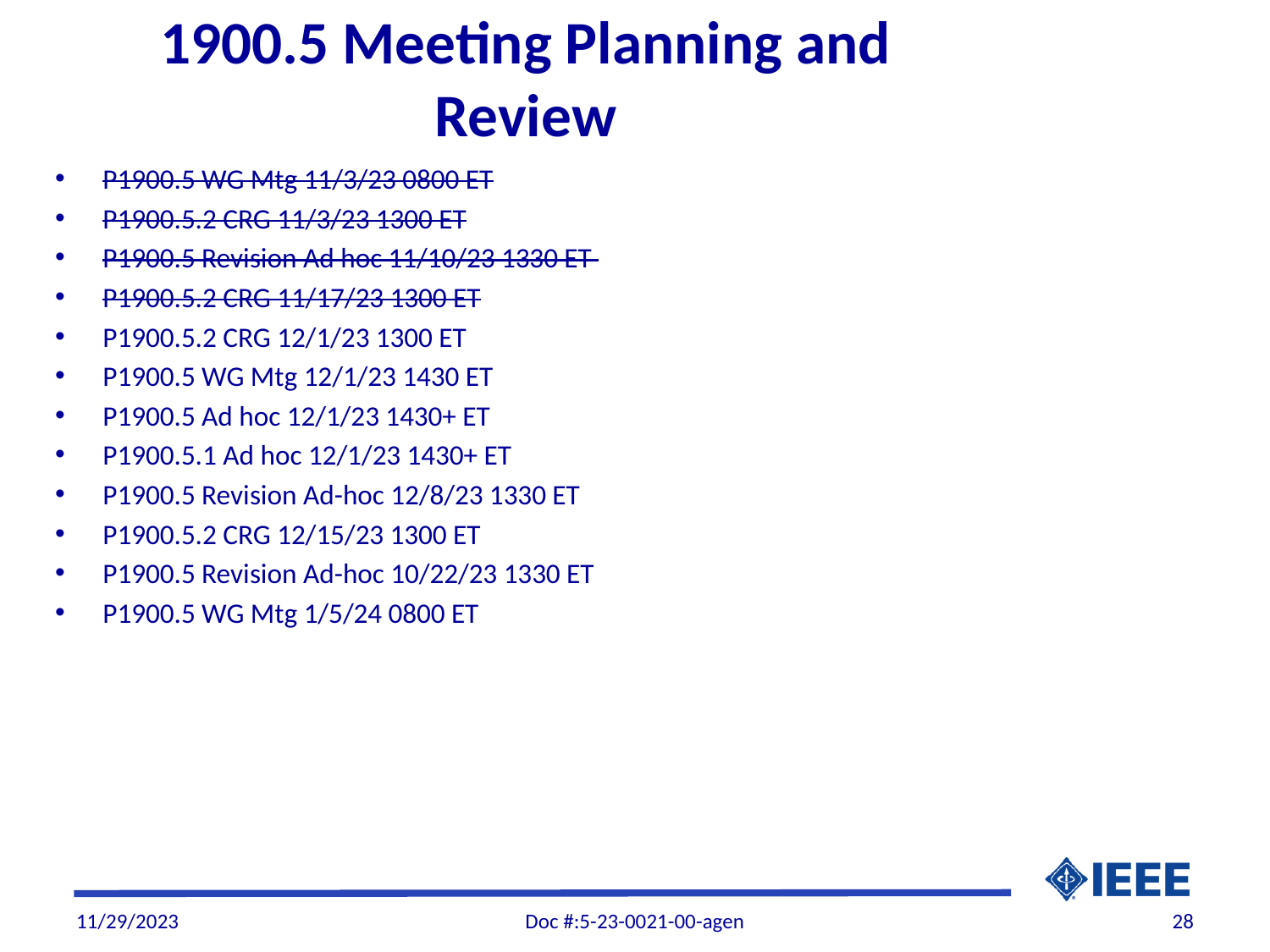

# 1900.5 Meeting Planning and Review
P1900.5 WG Mtg 11/3/23 0800 ET
P1900.5.2 CRG 11/3/23 1300 ET
P1900.5 Revision Ad hoc 11/10/23 1330 ET
P1900.5.2 CRG 11/17/23 1300 ET
P1900.5.2 CRG 12/1/23 1300 ET
P1900.5 WG Mtg 12/1/23 1430 ET
P1900.5 Ad hoc 12/1/23 1430+ ET
P1900.5.1 Ad hoc 12/1/23 1430+ ET
P1900.5 Revision Ad-hoc 12/8/23 1330 ET
P1900.5.2 CRG 12/15/23 1300 ET
P1900.5 Revision Ad-hoc 10/22/23 1330 ET
P1900.5 WG Mtg 1/5/24 0800 ET

11/29/2023
Doc #:5-23-0021-00-agen
28